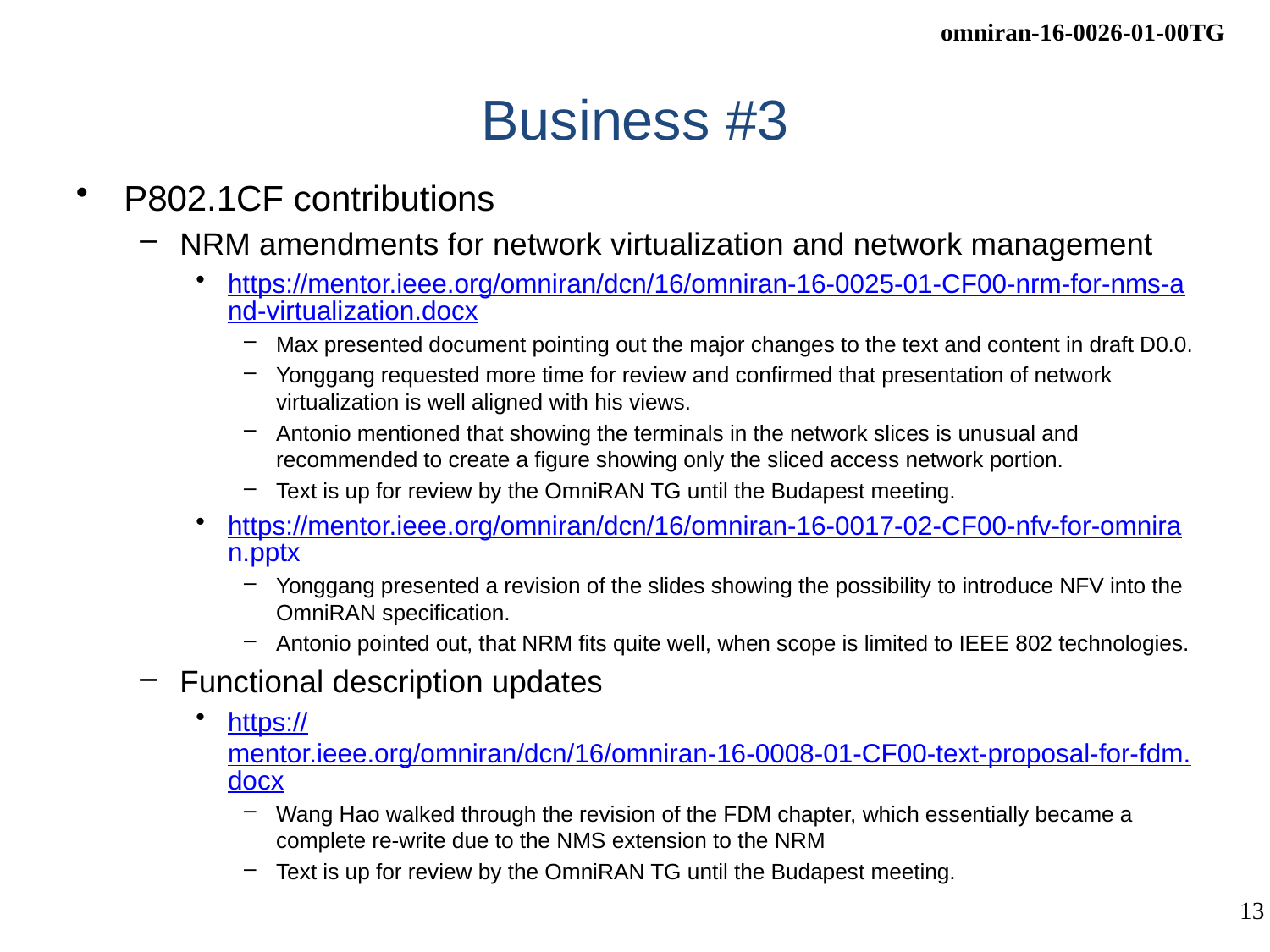

# Business #3
P802.1CF contributions
NRM amendments for network virtualization and network management
https://mentor.ieee.org/omniran/dcn/16/omniran-16-0025-01-CF00-nrm-for-nms-and-virtualization.docx
Max presented document pointing out the major changes to the text and content in draft D0.0.
Yonggang requested more time for review and confirmed that presentation of network virtualization is well aligned with his views.
Antonio mentioned that showing the terminals in the network slices is unusual and recommended to create a figure showing only the sliced access network portion.
Text is up for review by the OmniRAN TG until the Budapest meeting.
https://mentor.ieee.org/omniran/dcn/16/omniran-16-0017-02-CF00-nfv-for-omniran.pptx
Yonggang presented a revision of the slides showing the possibility to introduce NFV into the OmniRAN specification.
Antonio pointed out, that NRM fits quite well, when scope is limited to IEEE 802 technologies.
Functional description updates
https://mentor.ieee.org/omniran/dcn/16/omniran-16-0008-01-CF00-text-proposal-for-fdm.docx
Wang Hao walked through the revision of the FDM chapter, which essentially became a complete re-write due to the NMS extension to the NRM
Text is up for review by the OmniRAN TG until the Budapest meeting.